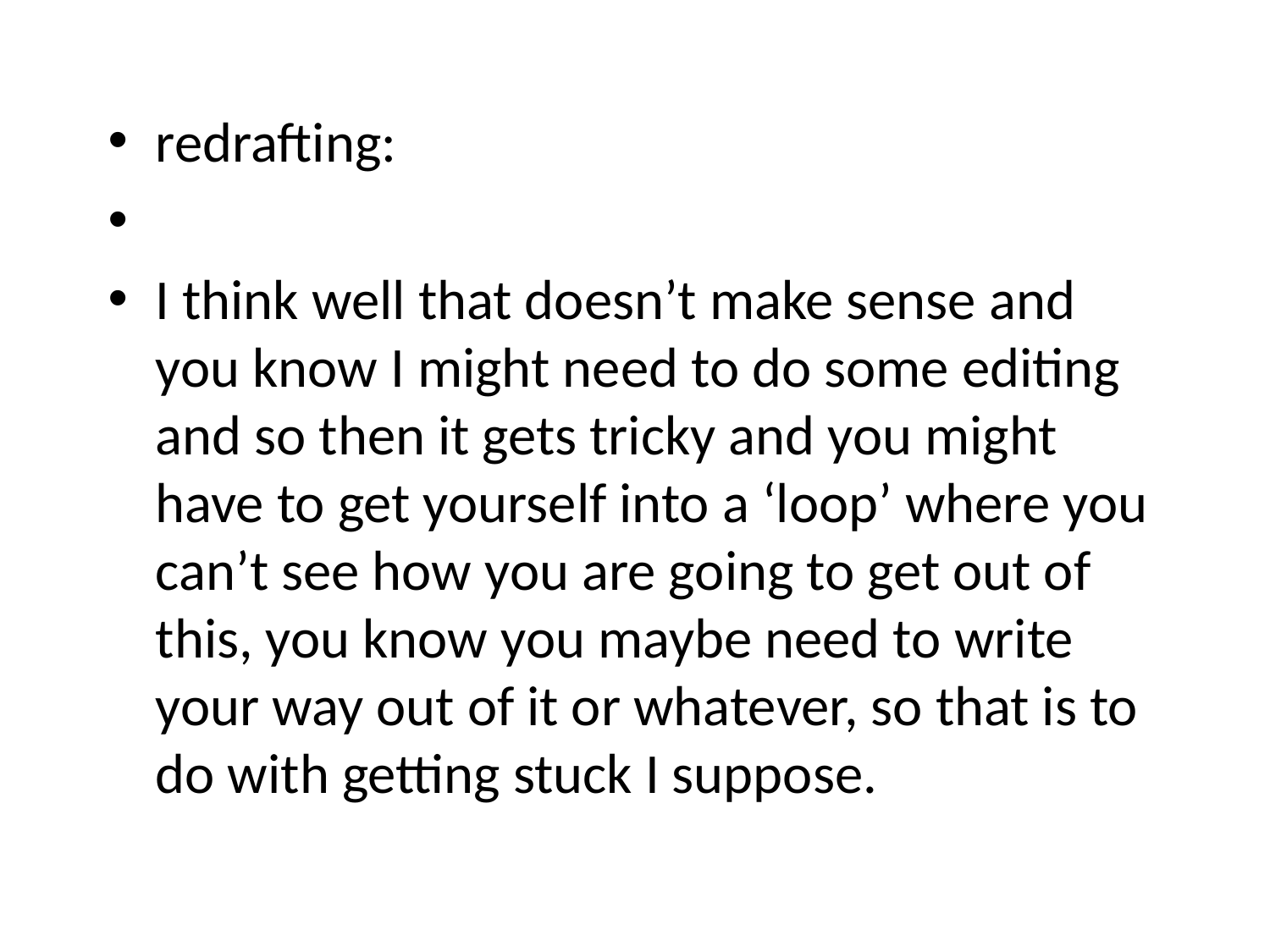

#
redrafting:

I think well that doesn’t make sense and you know I might need to do some editing and so then it gets tricky and you might have to get yourself into a ‘loop’ where you can’t see how you are going to get out of this, you know you maybe need to write your way out of it or whatever, so that is to do with getting stuck I suppose.